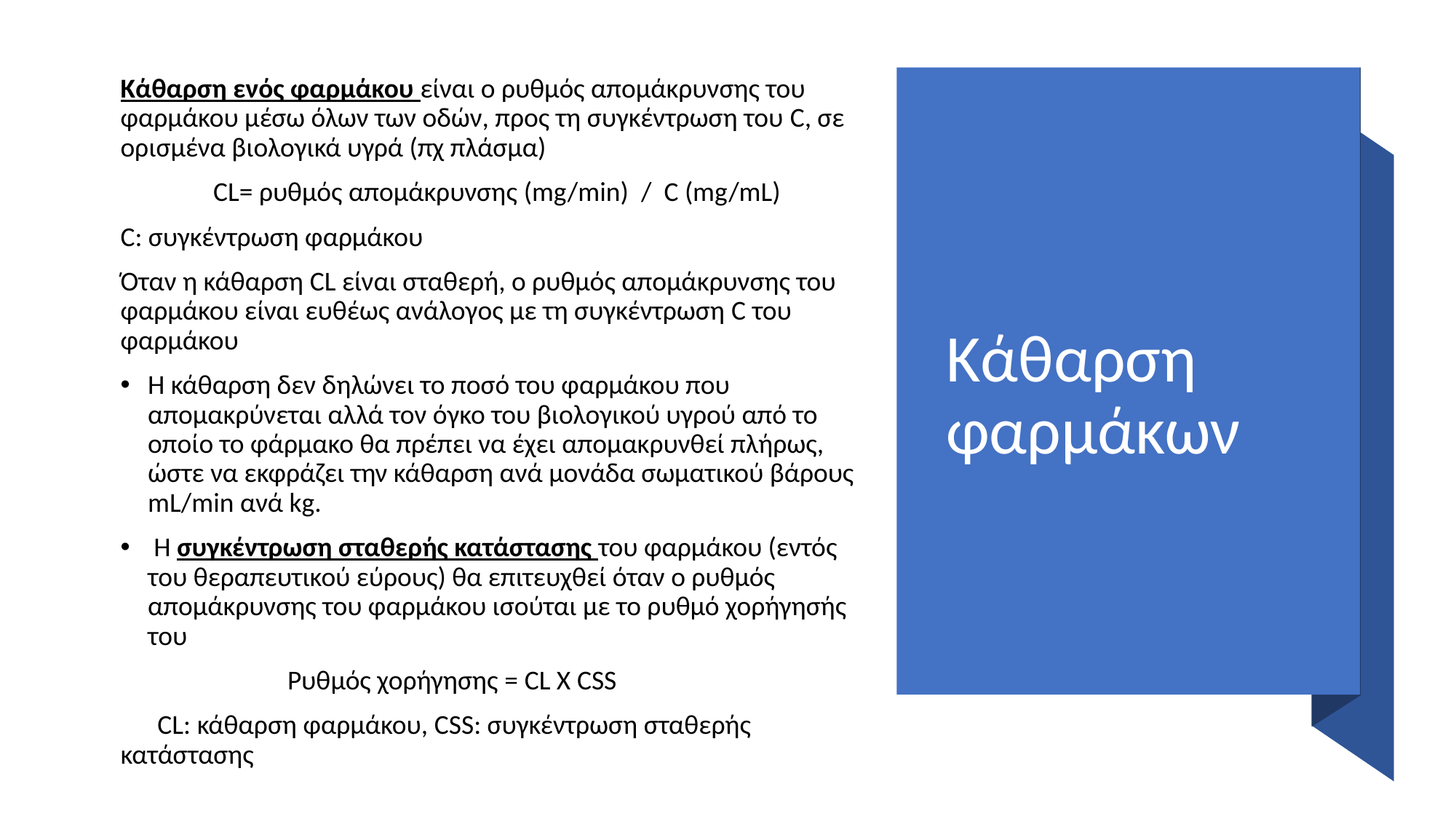

Κάθαρση ενός φαρμάκου είναι ο ρυθμός απομάκρυνσης του φαρμάκου μέσω όλων των οδών, προς τη συγκέντρωση του C, σε ορισμένα βιολογικά υγρά (πχ πλάσμα)
               CL= ρυθμός απομάκρυνσης (mg/min)  /  C (mg/mL)
C: συγκέντρωση φαρμάκου
Όταν η κάθαρση CL είναι σταθερή, ο ρυθμός απομάκρυνσης του φαρμάκου είναι ευθέως ανάλογος με τη συγκέντρωση C του φαρμάκου
Η κάθαρση δεν δηλώνει το ποσό του φαρμάκου που απομακρύνεται αλλά τον όγκο του βιολογικού υγρού από το οποίο το φάρμακο θα πρέπει να έχει απομακρυνθεί πλήρως, ώστε να εκφράζει την κάθαρση ανά μονάδα σωματικού βάρους mL/min ανά kg.
 Η συγκέντρωση σταθερής κατάστασης του φαρμάκου (εντός του θεραπευτικού εύρους) θα επιτευχθεί όταν ο ρυθμός απομάκρυνσης του φαρμάκου ισούται με το ρυθμό χορήγησής του
                           Ρυθμός χορήγησης = CL X CSS
      CL: κάθαρση φαρμάκου, CSS: συγκέντρωση σταθερής κατάστασης

# Κάθαρση φαρμάκων